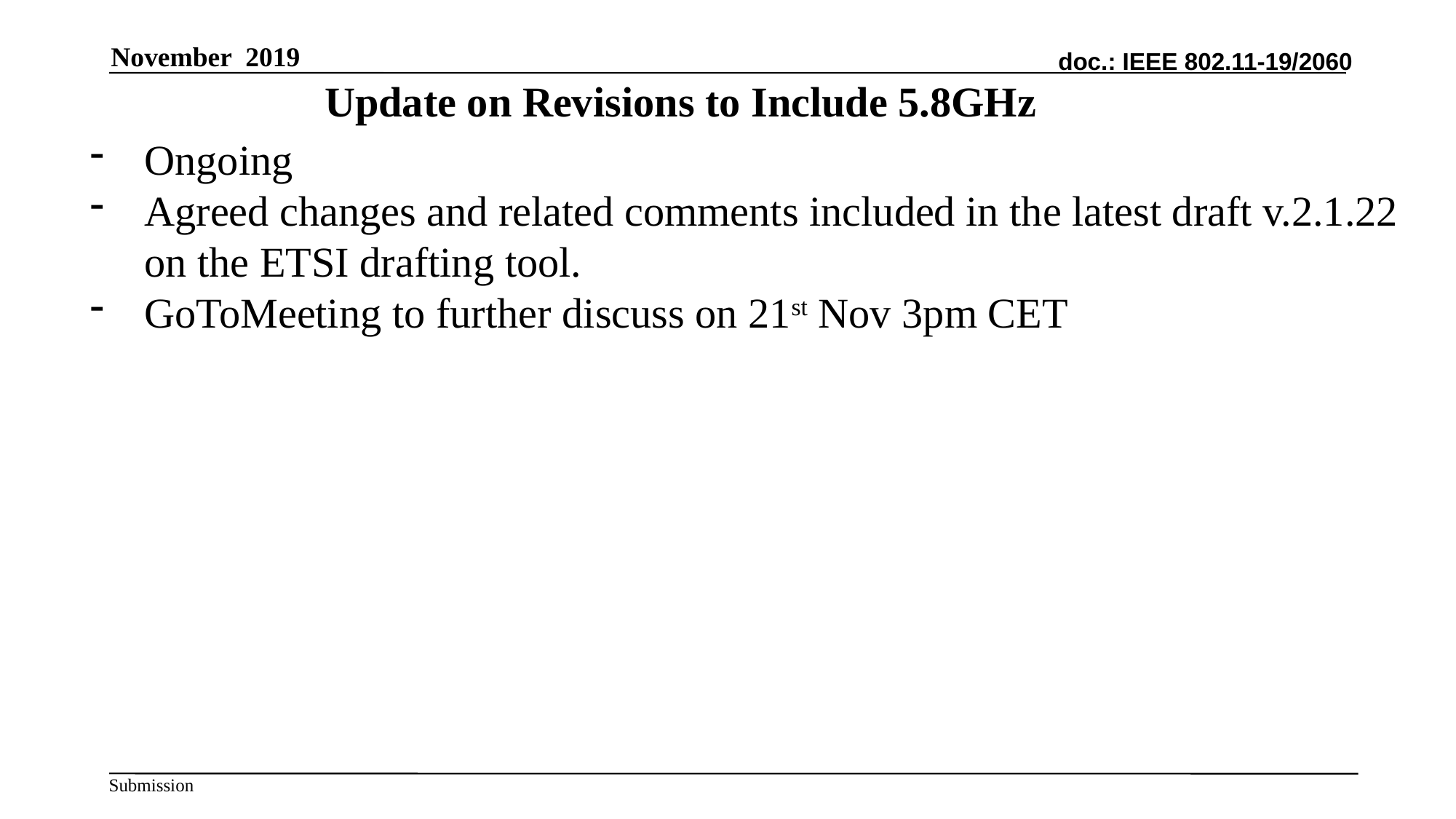

November  2019
# Update on Revisions to Include 5.8GHz
Ongoing
Agreed changes and related comments included in the latest draft v.2.1.22 on the ETSI drafting tool.
GoToMeeting to further discuss on 21st Nov 3pm CET